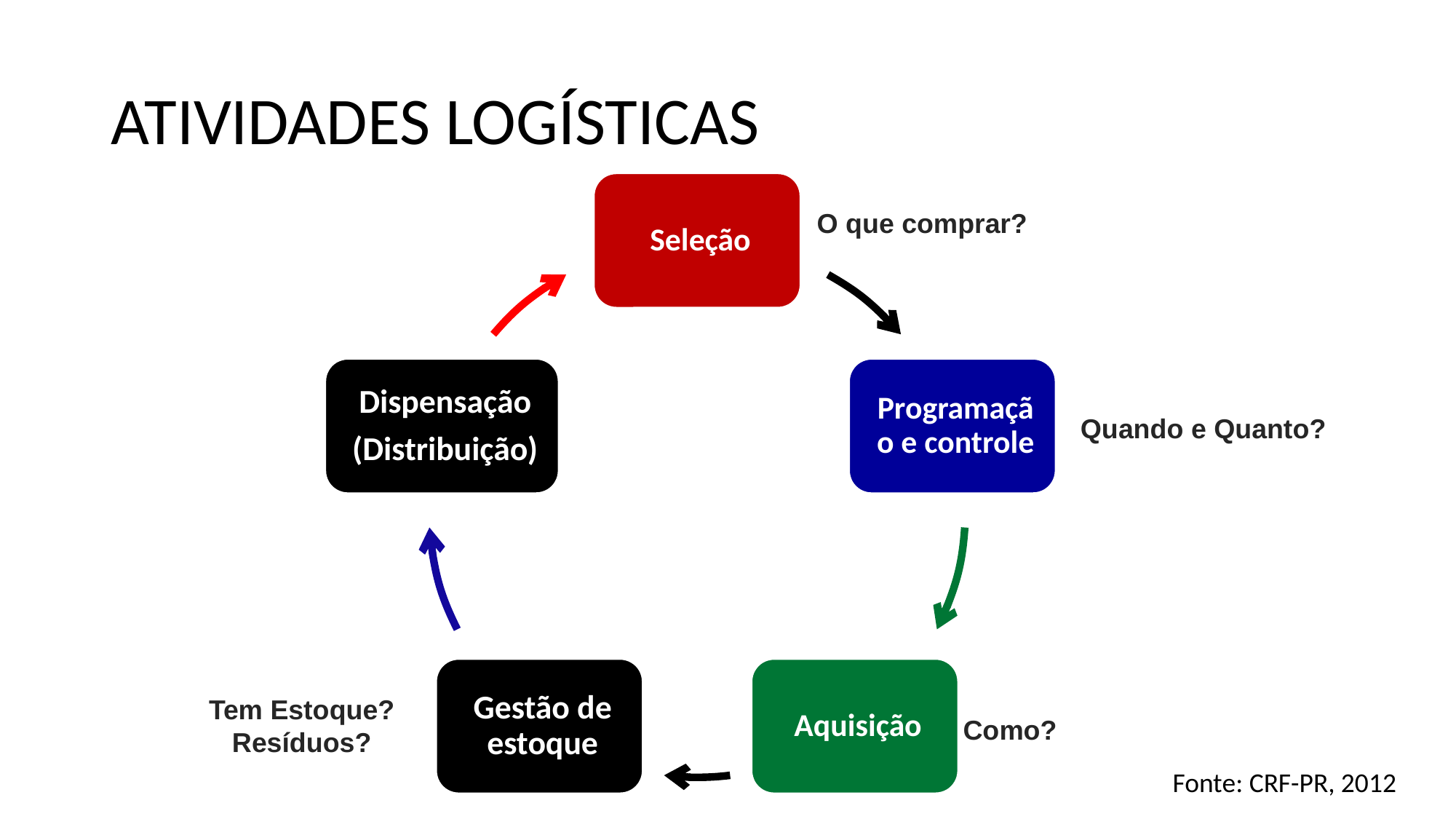

# ATIVIDADES LOGÍSTICAS
Seleção
Programação e controle
Aquisição
Gestão de estoque
Dispensação
(Distribuição)
O que comprar?
Quando e Quanto?
Tem Estoque?
Resíduos?
Como?
Fonte: CRF-PR, 2012